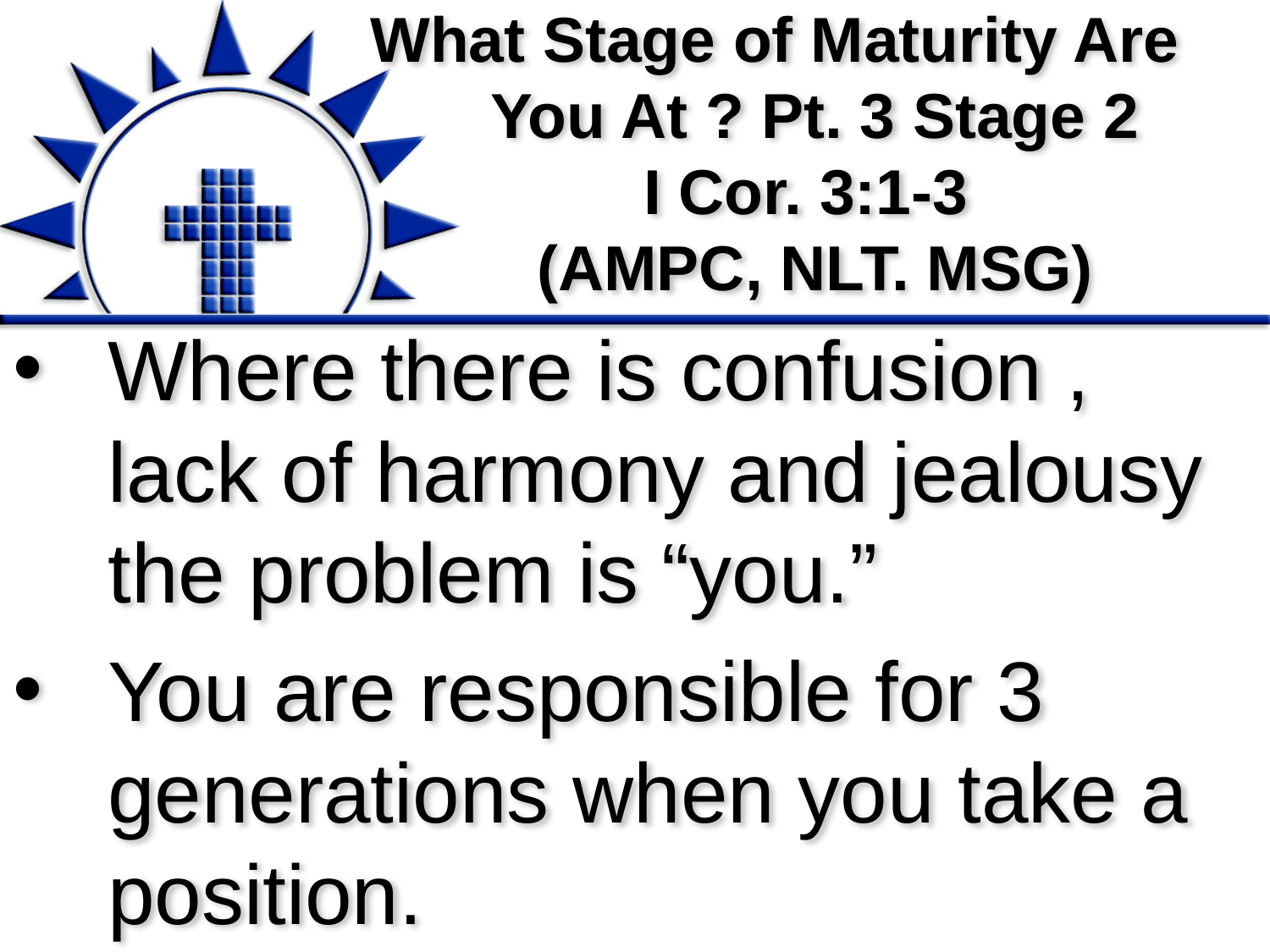

# What Stage of Maturity Are You At ? Pt. 3 Stage 2 I Cor. 3:1-3 (AMPC, NLT. MSG)
Where there is confusion , lack of harmony and jealousy the problem is “you.”
You are responsible for 3 generations when you take a position.